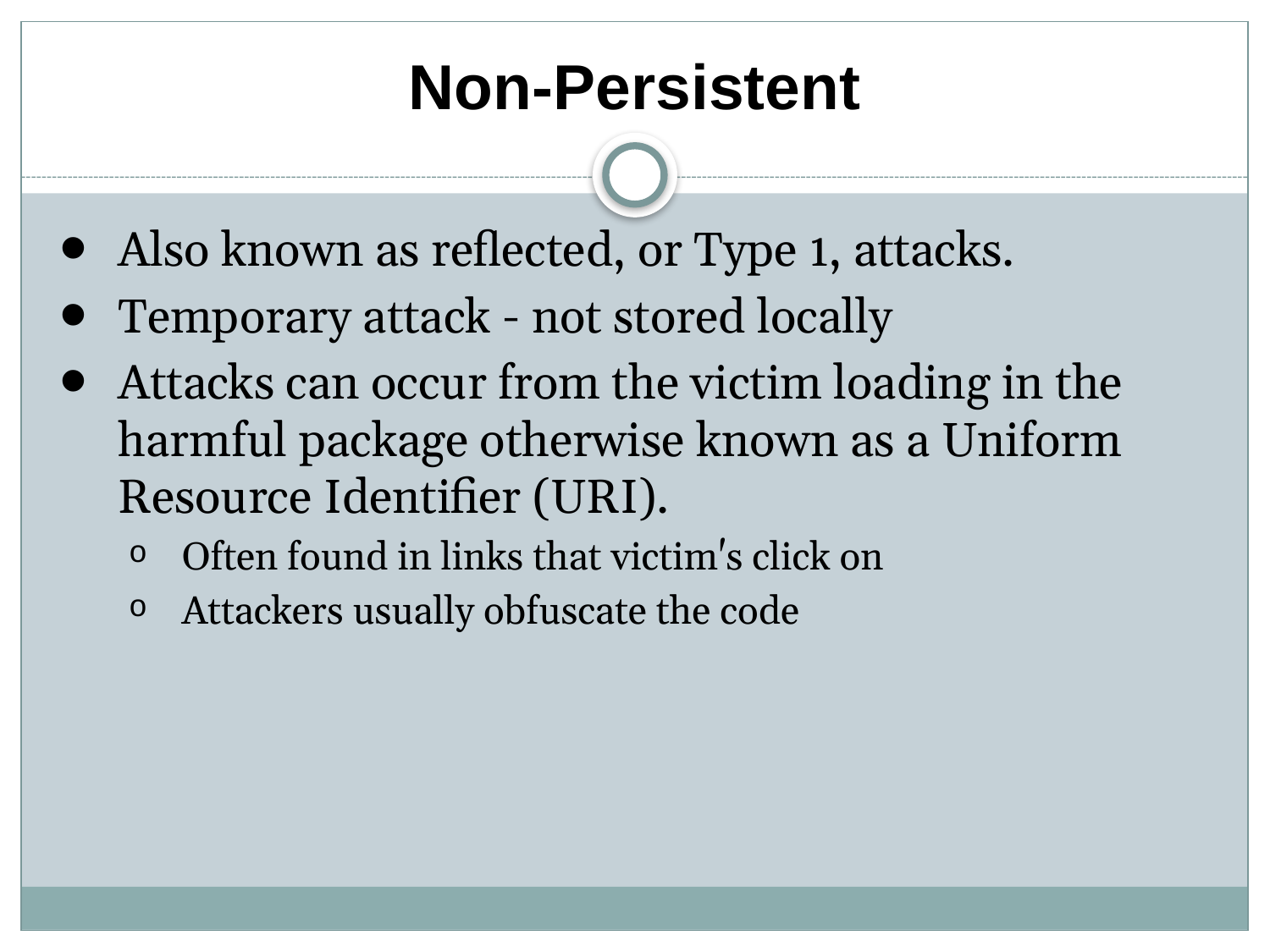

# Non-Persistent
Also known as reflected, or Type 1, attacks.
Temporary attack - not stored locally
Attacks can occur from the victim loading in the harmful package otherwise known as a Uniform Resource Identifier (URI).
Often found in links that victim's click on
Attackers usually obfuscate the code